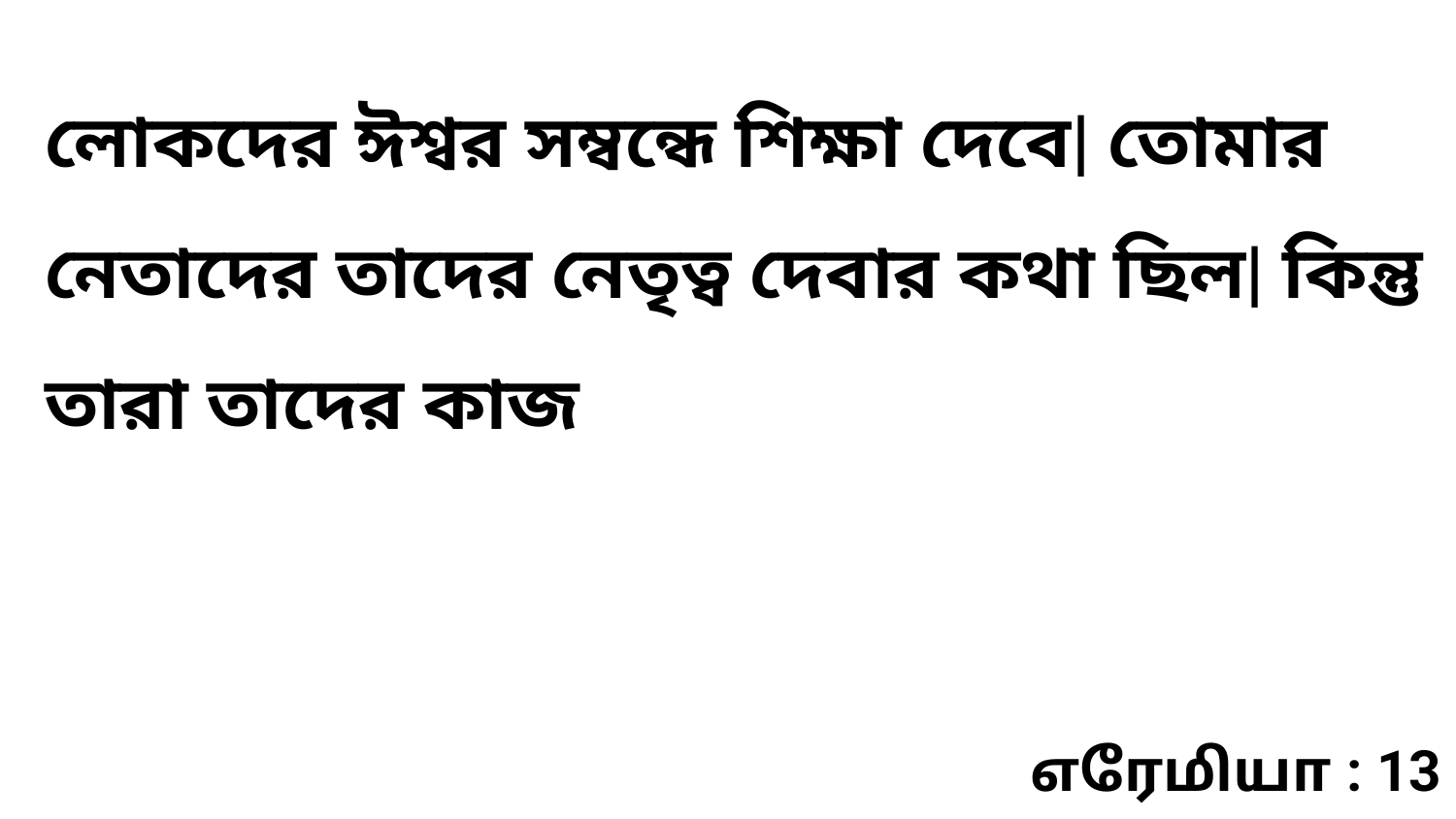

লোকদের ঈশ্বর সম্বন্ধে শিক্ষা দেবে| তোমার নেতাদের তাদের নেতৃত্ব দেবার কথা ছিল| কিন্তু তারা তাদের কাজ
எரேமியா : 13